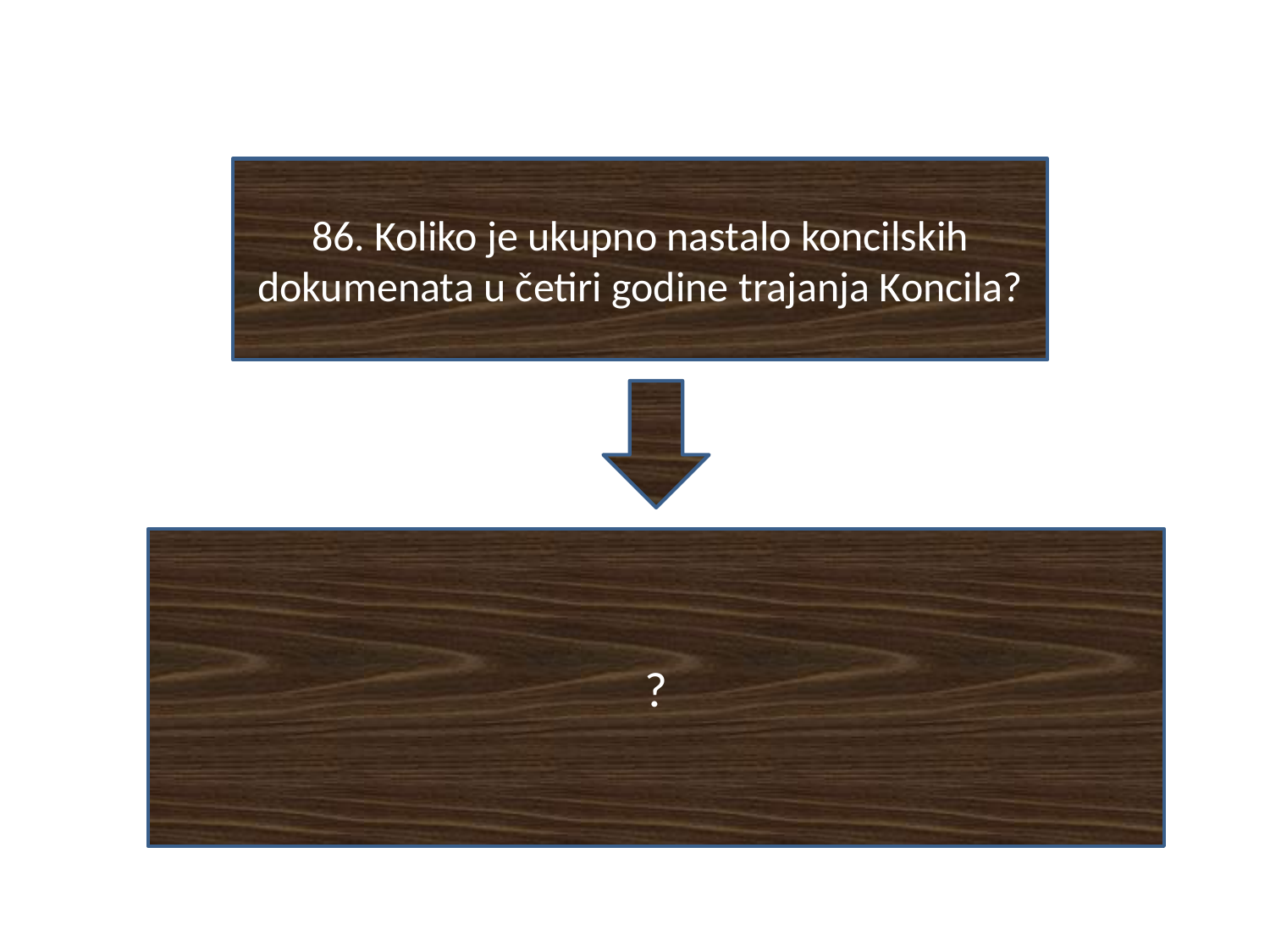

#
86. Koliko je ukupno nastalo koncilskih dokumenata u četiri godine trajanja Koncila?

?